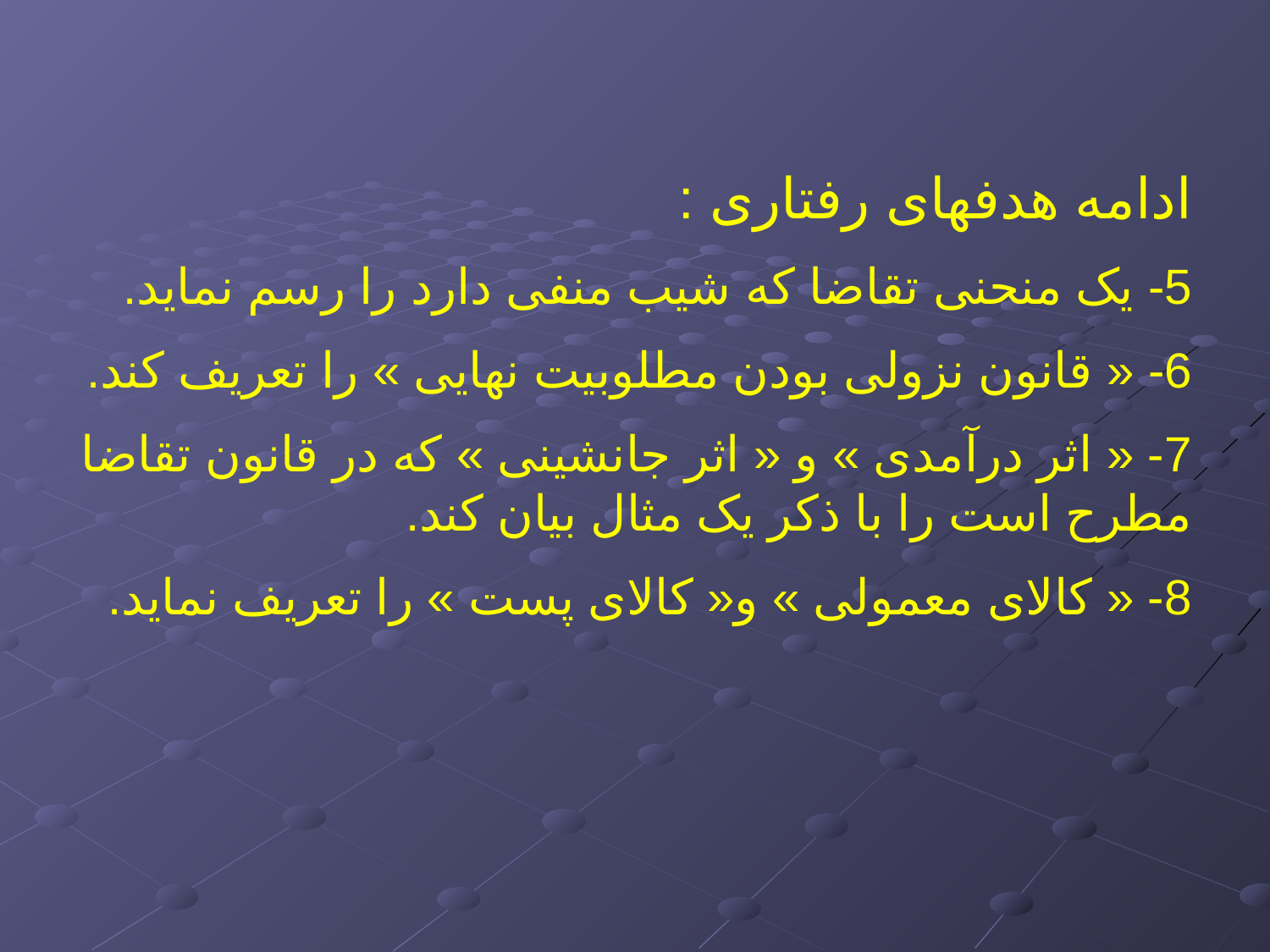

ادامه هدفهای رفتاری :
5- یک منحنی تقاضا که شیب منفی دارد را رسم نماید.
6- « قانون نزولی بودن مطلوبیت نهایی » را تعریف کند.
7- « اثر درآمدی » و « اثر جانشینی » که در قانون تقاضا مطرح است را با ذکر یک مثال بیان کند.
8- « کالای معمولی » و« کالای پست » را تعریف نماید.